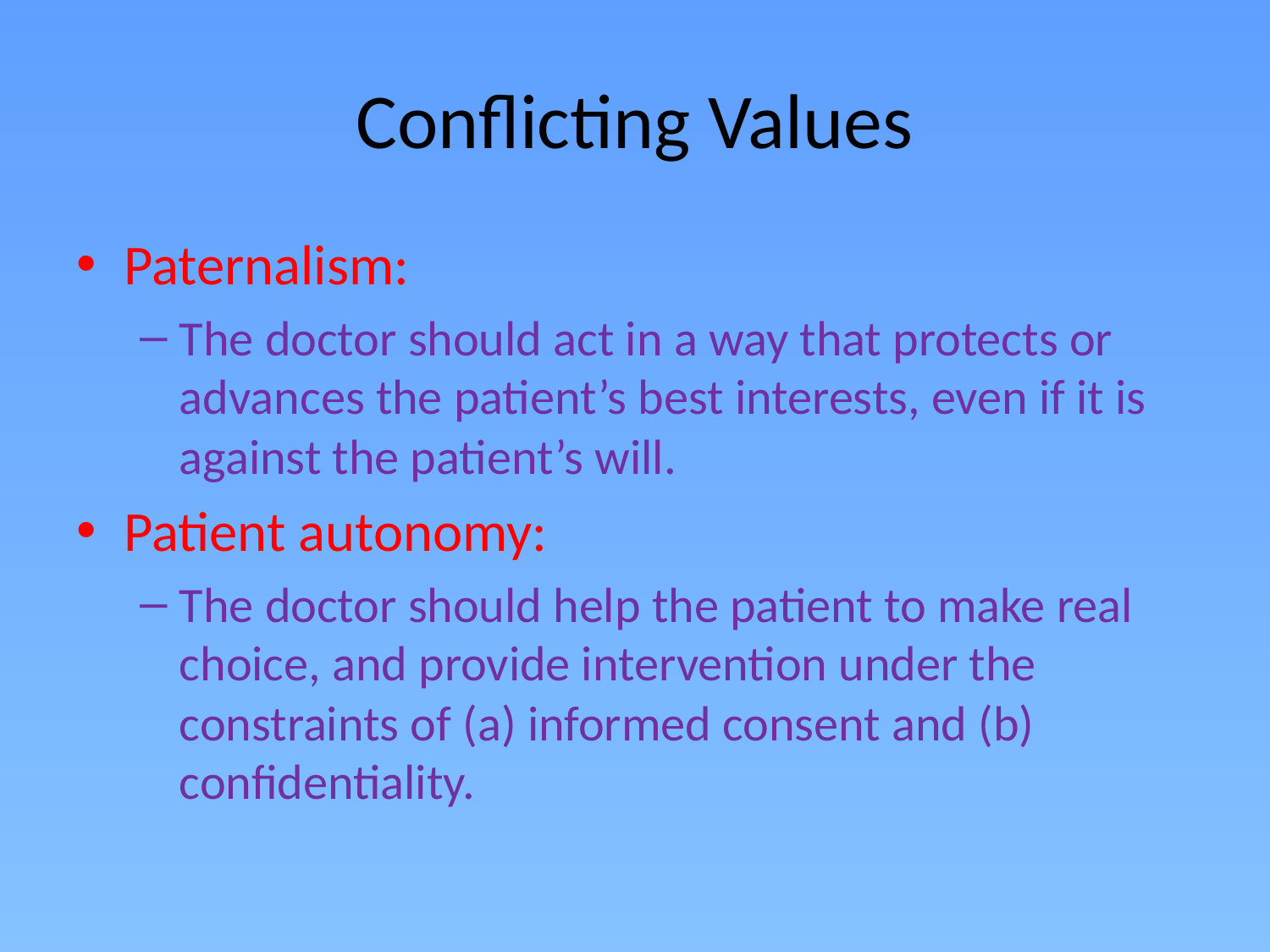

# Conflicting Values
Paternalism:
The doctor should act in a way that protects or advances the patient’s best interests, even if it is against the patient’s will.
Patient autonomy:
The doctor should help the patient to make real choice, and provide intervention under the constraints of (a) informed consent and (b) confidentiality.